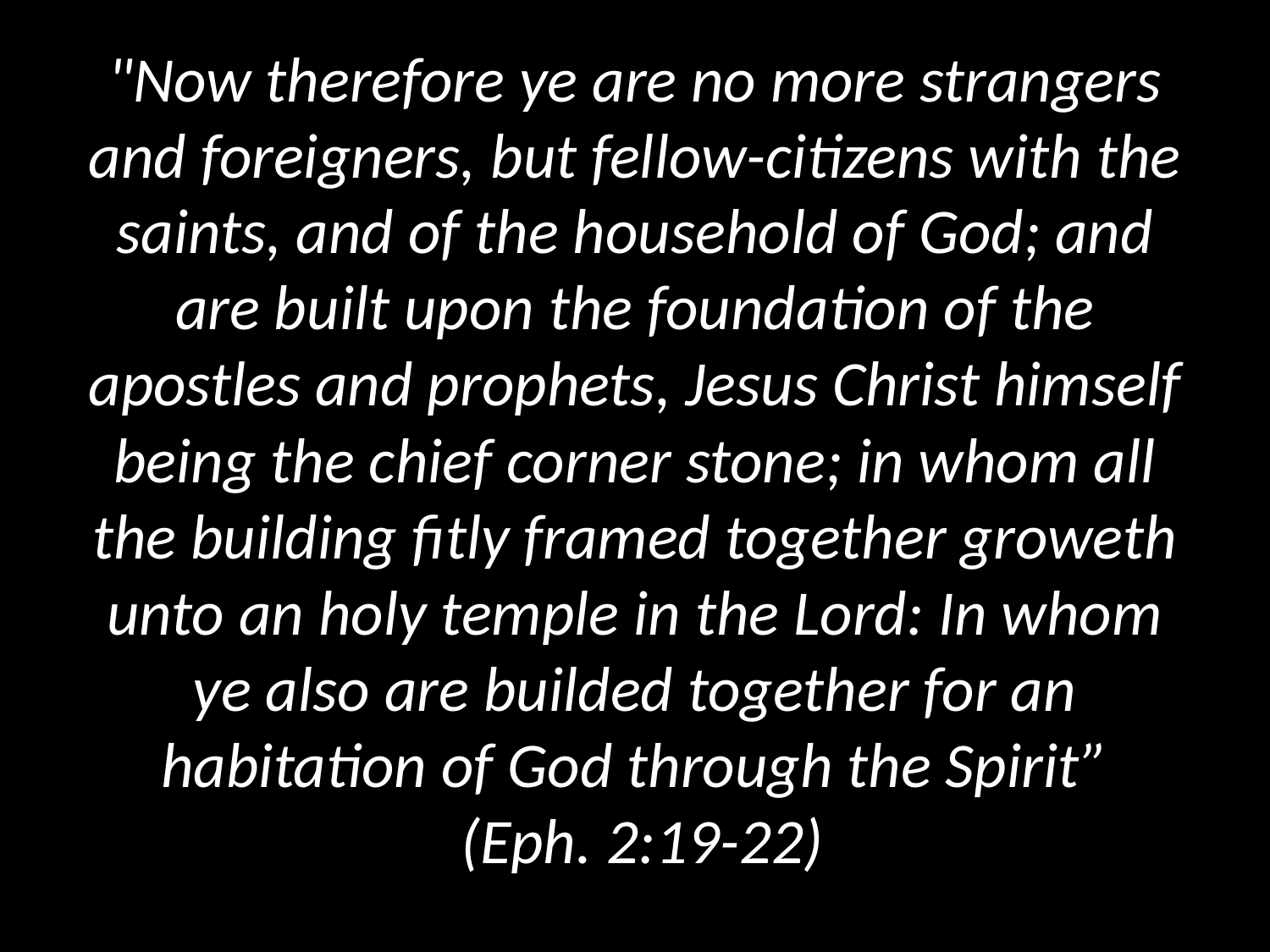

# "Now therefore ye are no more strangers and foreigners, but fellow-citizens with the saints, and of the household of God; and are built upon the foundation of the apostles and prophets, Jesus Christ himself being the chief corner stone; in whom all the building fitly framed together groweth unto an holy temple in the Lord: In whom ye also are builded together for an habitation of God through the Spirit” (Eph. 2:19-22)